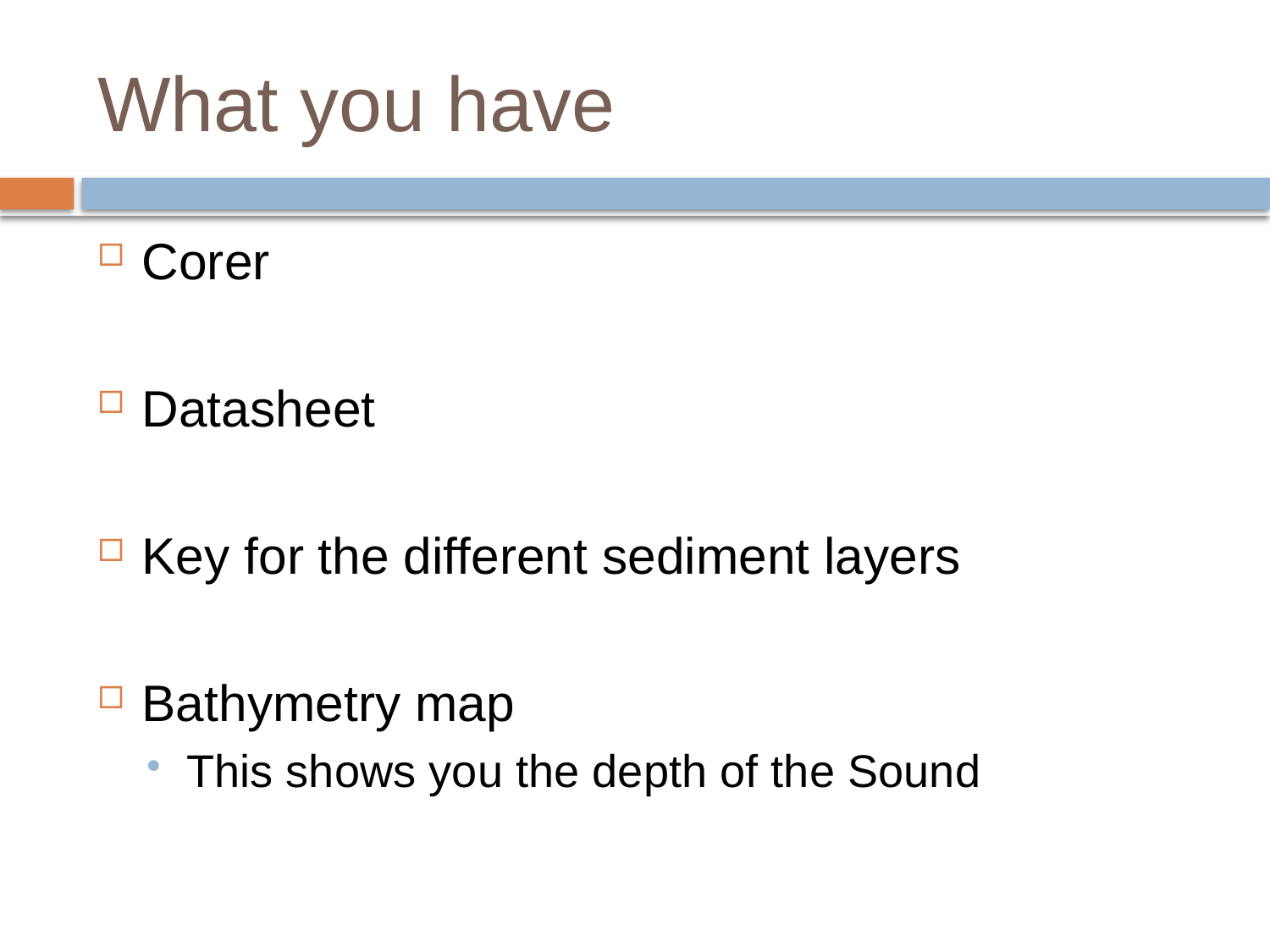

# What you have
Corer

Datasheet

Key for the different sediment layers

Bathymetry map
This shows you the depth of the Sound